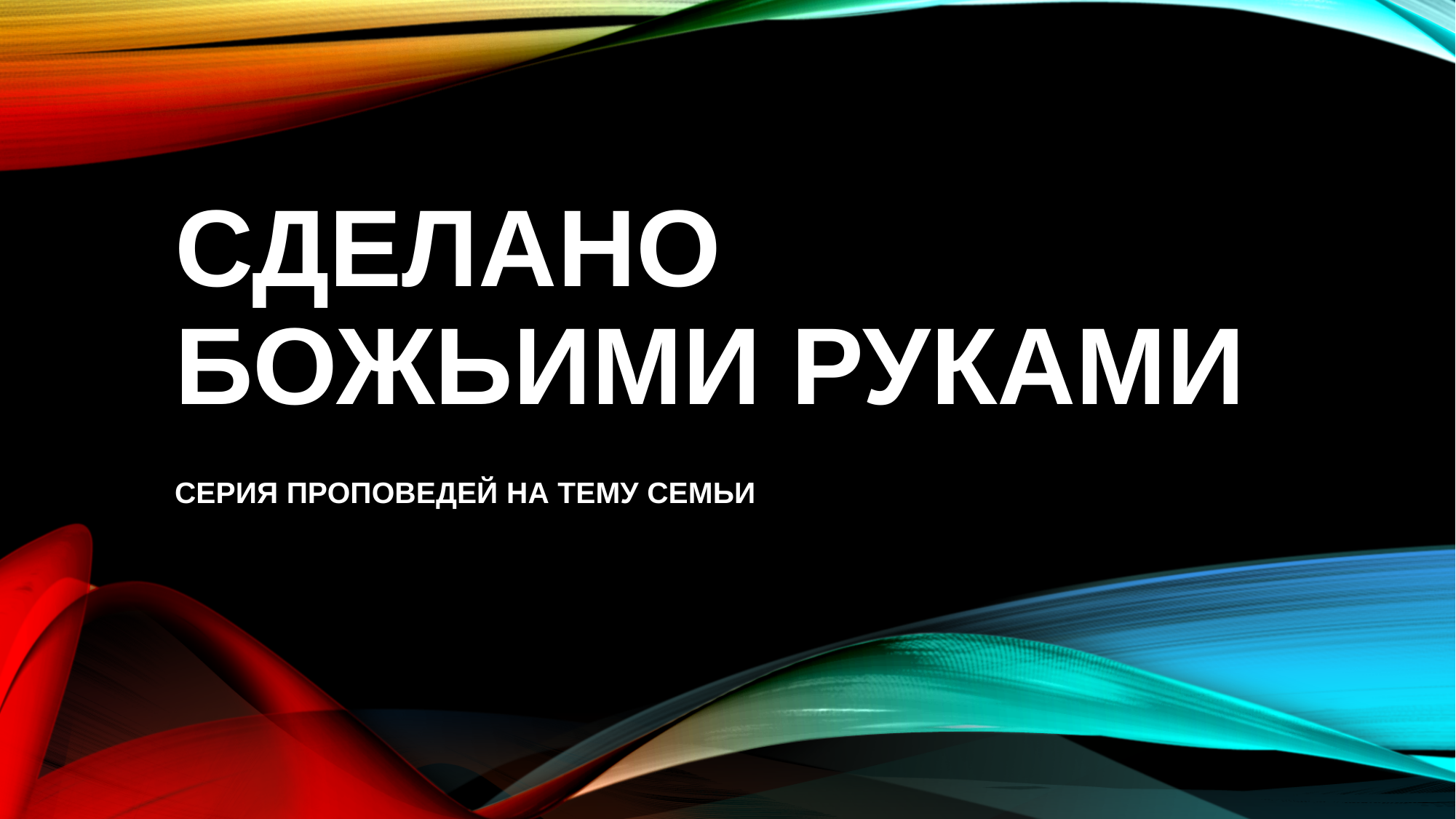

# Сделано божьими руками

СЕРИЯ ПРОПОВЕДЕЙ НА ТЕМУ СЕМЬИ